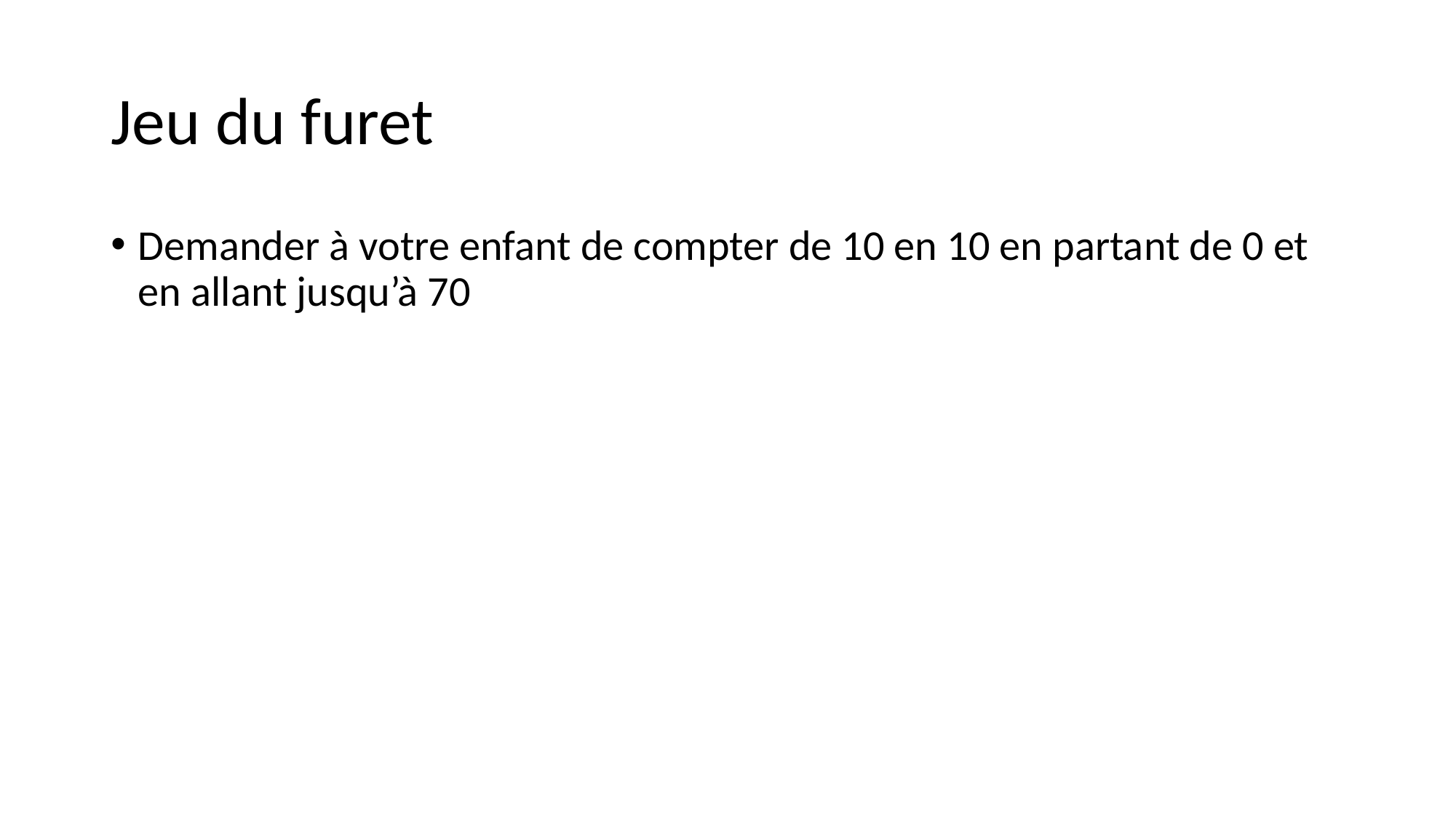

# Jeu du furet
Demander à votre enfant de compter de 10 en 10 en partant de 0 et en allant jusqu’à 70